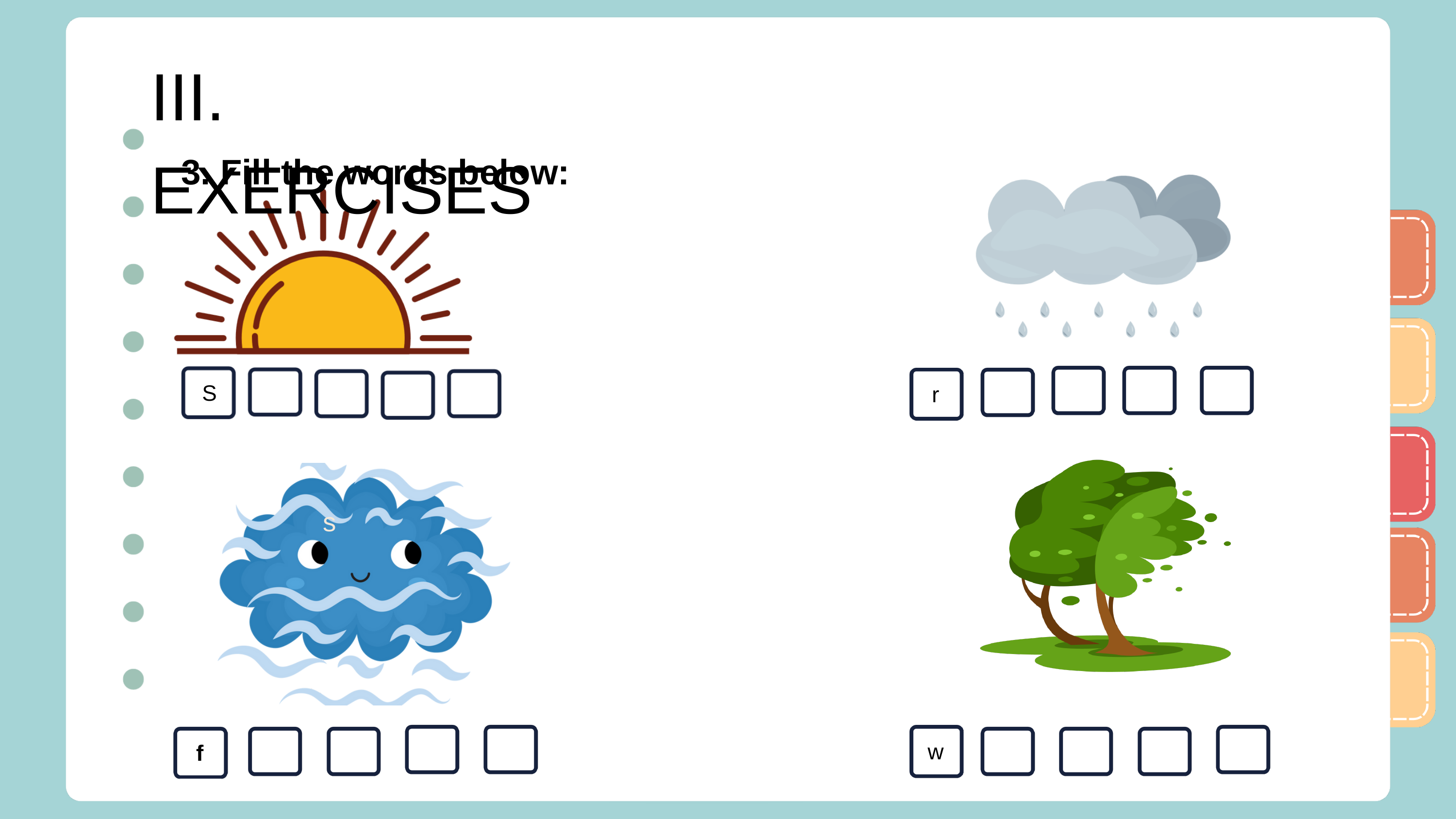

III. EXERCISES
3. Fill the words below:

s

S
r

s

w
f